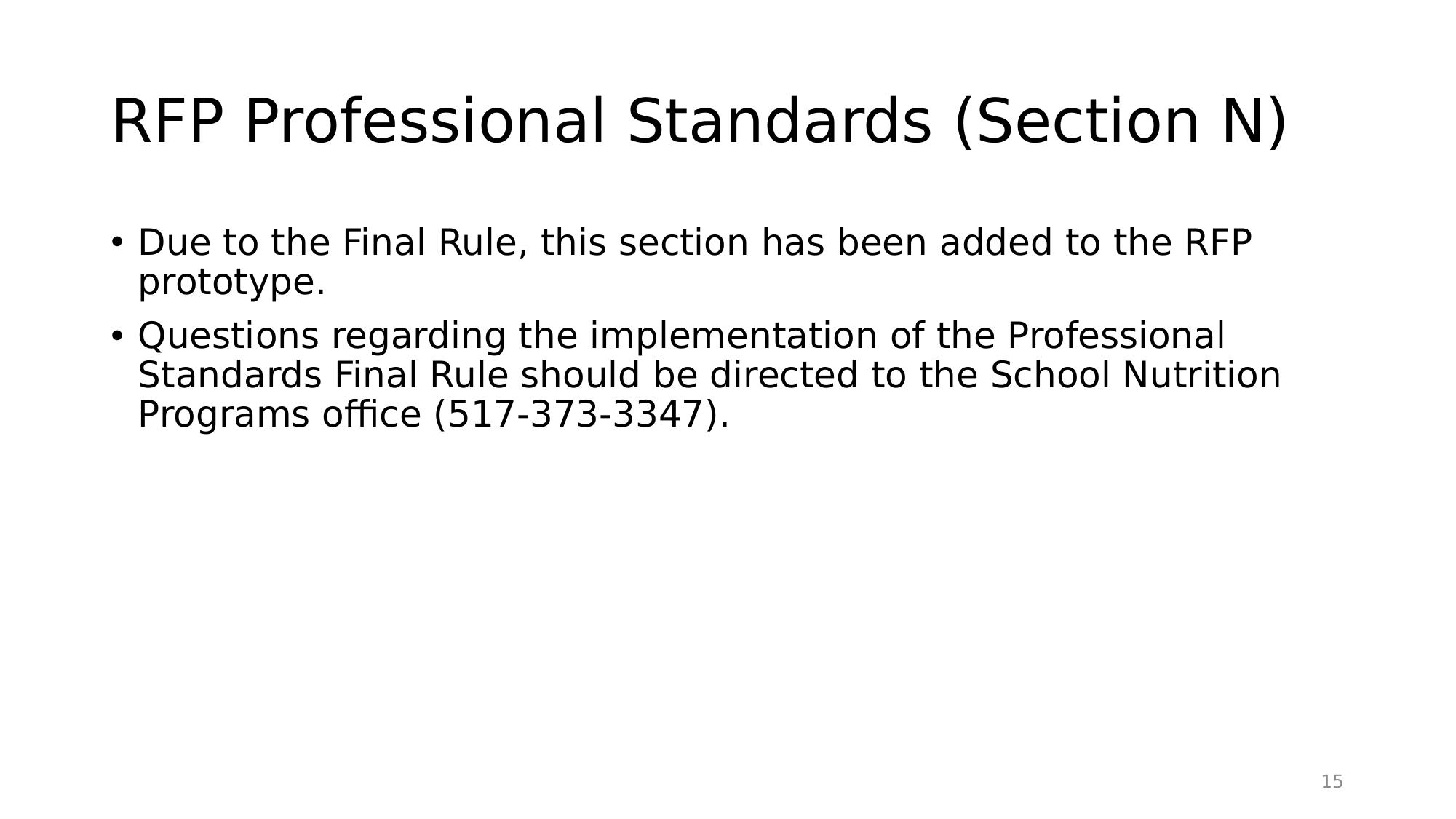

# RFP Professional Standards (Section N)
Due to the Final Rule, this section has been added to the RFP prototype.
Questions regarding the implementation of the Professional Standards Final Rule should be directed to the School Nutrition Programs office (517-373-3347).
15